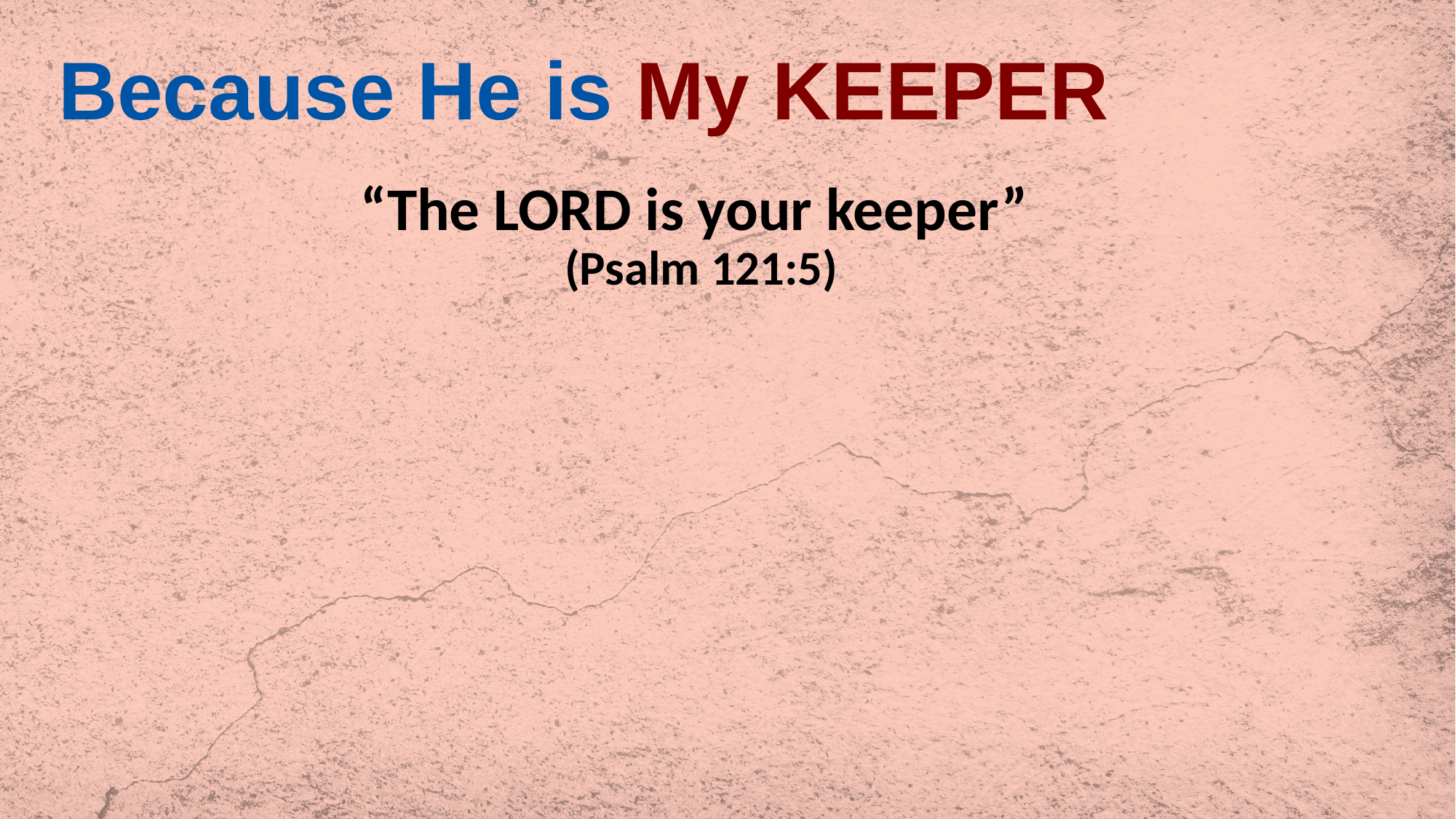

# Because He is My KEEPER
“The LORD is your keeper”
(Psalm 121:5)